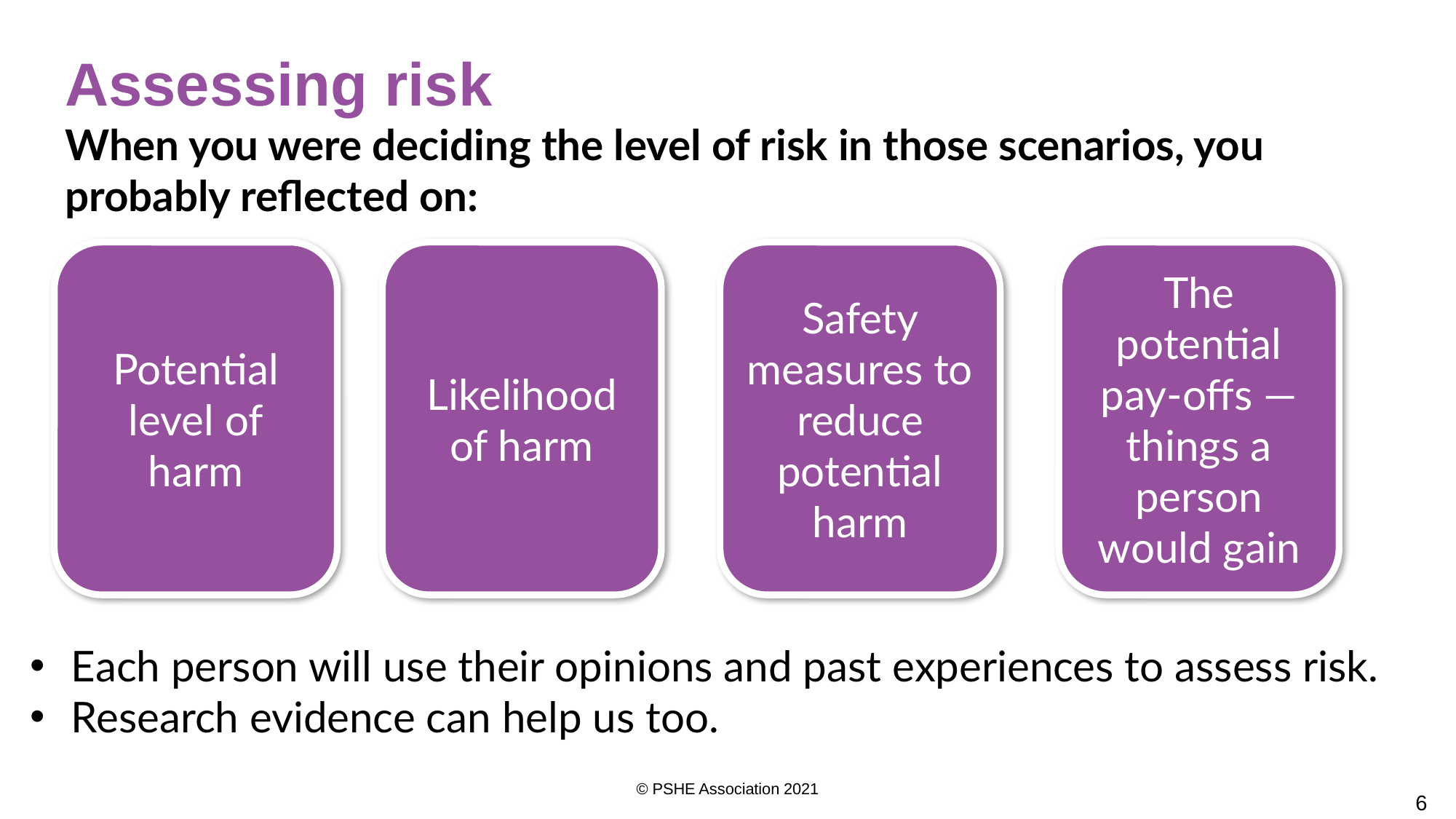

Assessing risk
When you were deciding the level of risk in those scenarios, you probably reflected on:
Potential level of harm
Likelihood of harm
Safety measures to reduce potential harm
The potential pay-offs — things a person would gain
Each person will use their opinions and past experiences to assess risk.
Research evidence can help us too.
© PSHE Association 2021
6